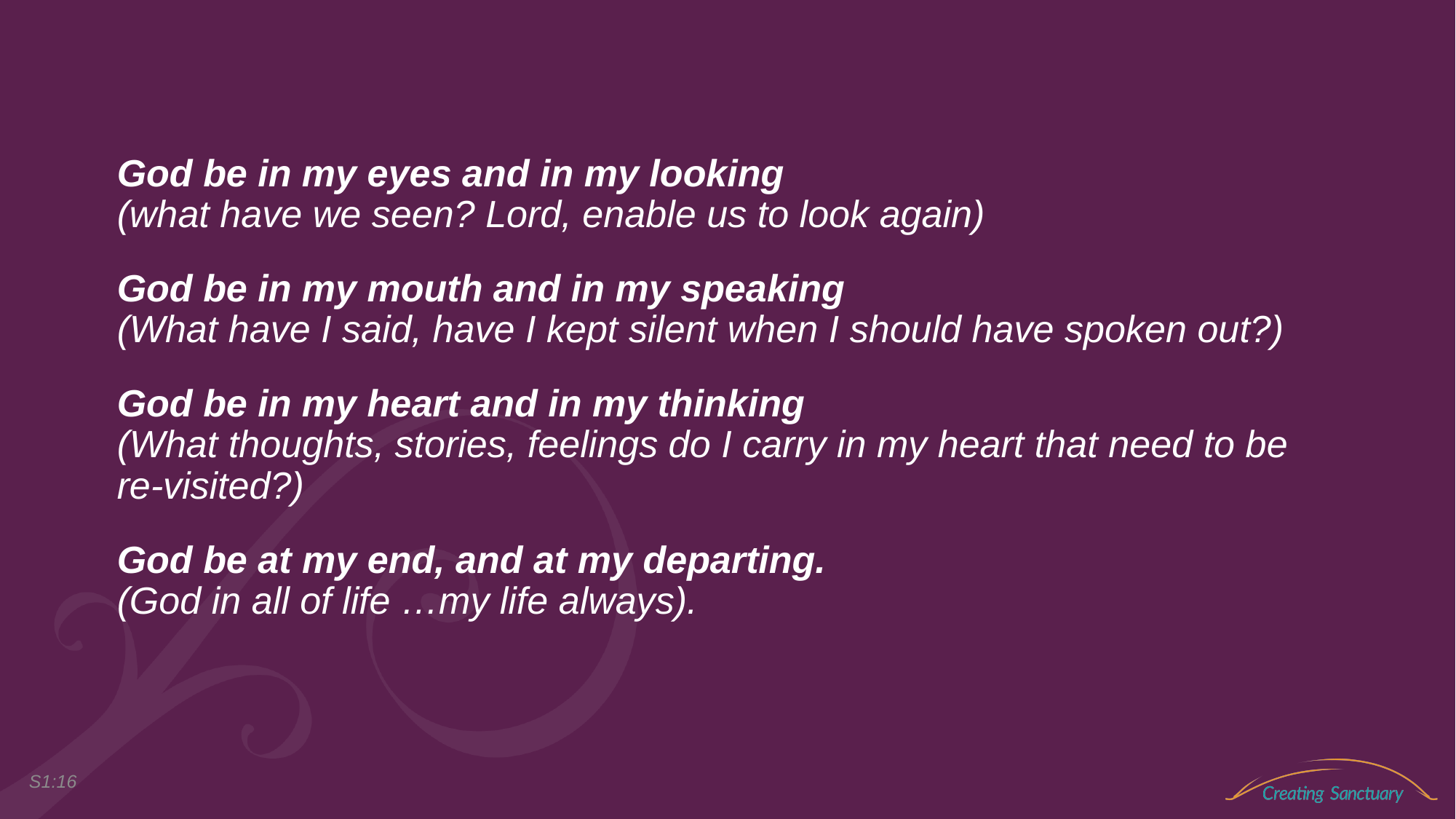

God be in my eyes and in my looking
(what have we seen? Lord, enable us to look again)
God be in my mouth and in my speaking
(What have I said, have I kept silent when I should have spoken out?)
God be in my heart and in my thinking
(What thoughts, stories, feelings do I carry in my heart that need to be re-visited?)
God be at my end, and at my departing.
(God in all of life …my life always).
S1:16